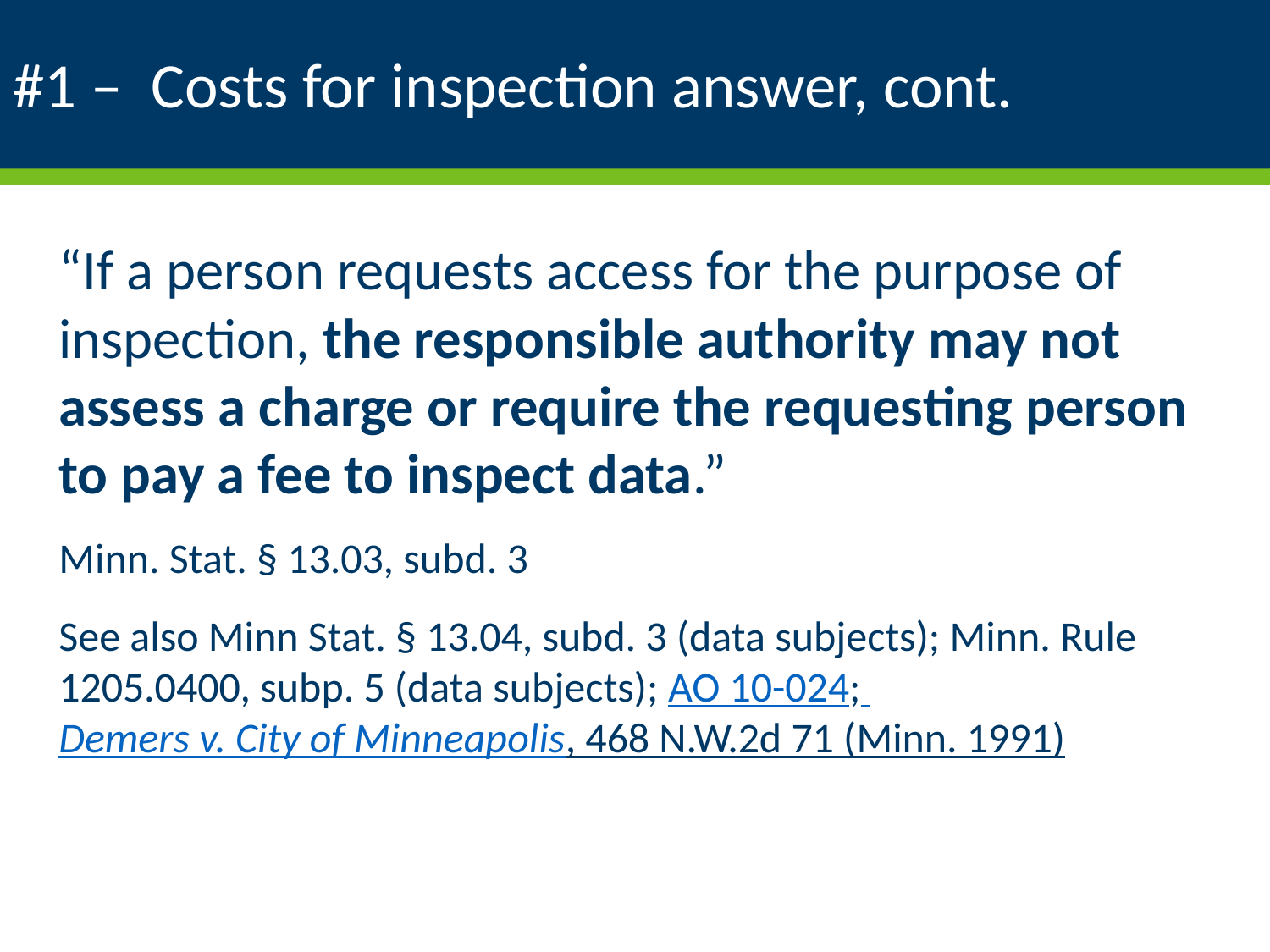

# #1 –  Costs for inspection answer, cont.
“If a person requests access for the purpose of inspection, the responsible authority may not assess a charge or require the requesting person to pay a fee to inspect data.”
Minn. Stat. § 13.03, subd. 3
See also Minn Stat. § 13.04, subd. 3 (data subjects); Minn. Rule 1205.0400, subp. 5 (data subjects); AO 10-024; Demers v. City of Minneapolis, 468 N.W.2d 71 (Minn. 1991)